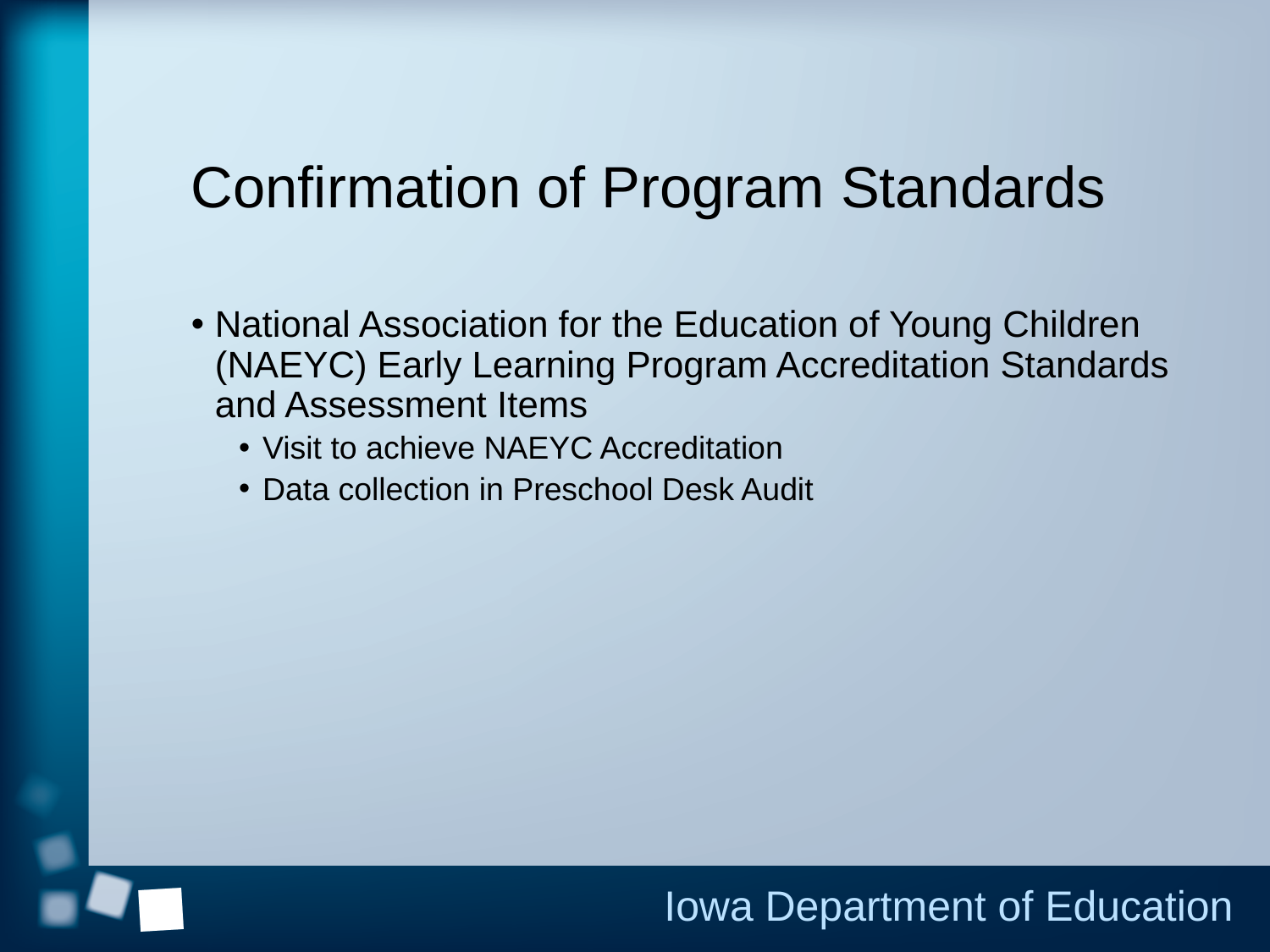

# Confirmation of Program Standards
National Association for the Education of Young Children (NAEYC) Early Learning Program Accreditation Standards and Assessment Items
Visit to achieve NAEYC Accreditation
Data collection in Preschool Desk Audit